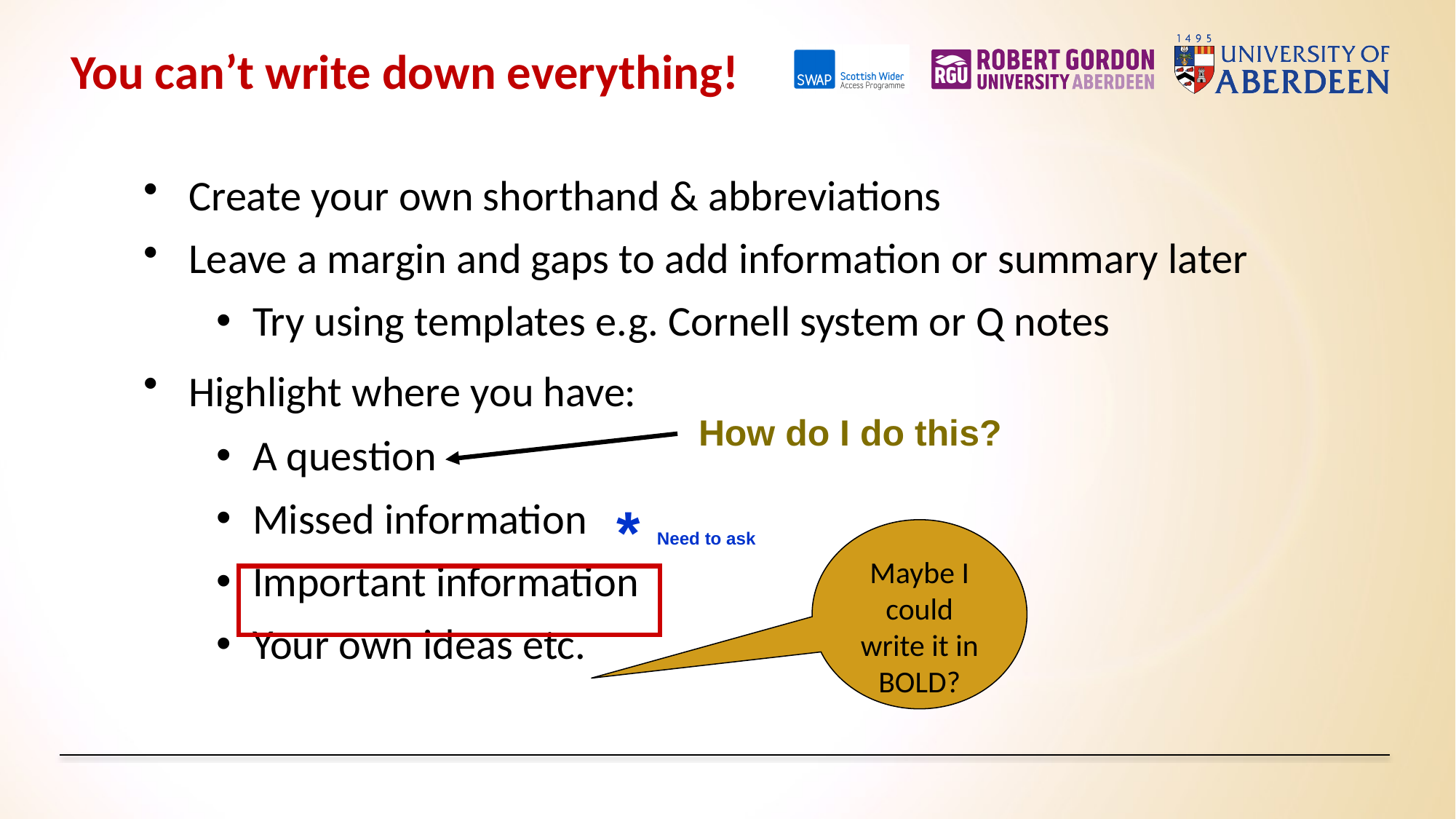

# You can’t write down everything!
Create your own shorthand & abbreviations
Leave a margin and gaps to add information or summary later
Try using templates e.g. Cornell system or Q notes
Highlight where you have:
A question
Missed information
Important information
Your own ideas etc.

How do I do this?

* Need to ask
Maybe I could write it in BOLD?